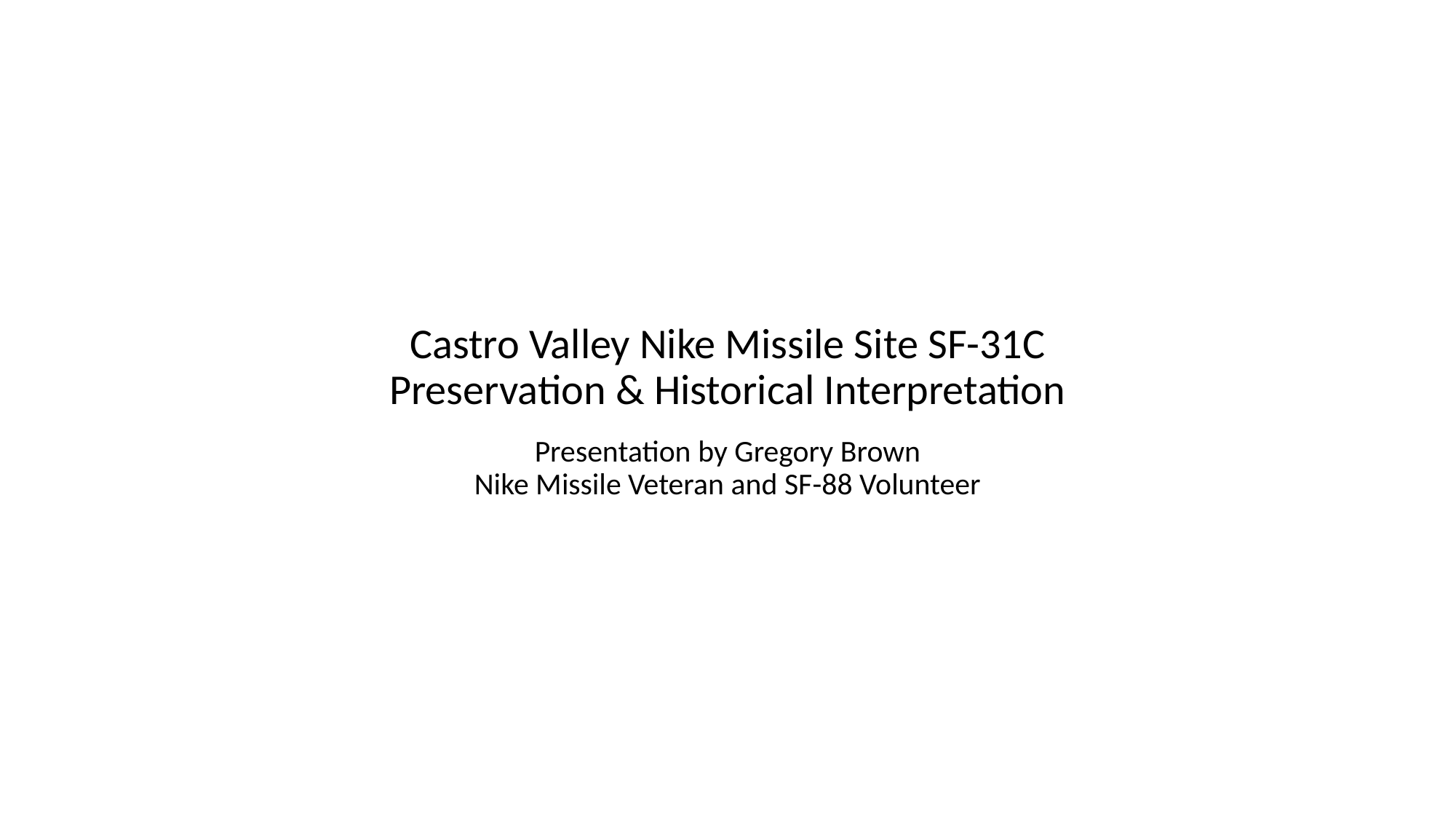

# Castro Valley Nike Missile Site SF-31C Preservation & Historical Interpretation
Presentation by Gregory Brown
Nike Missile Veteran and SF-88 Volunteer